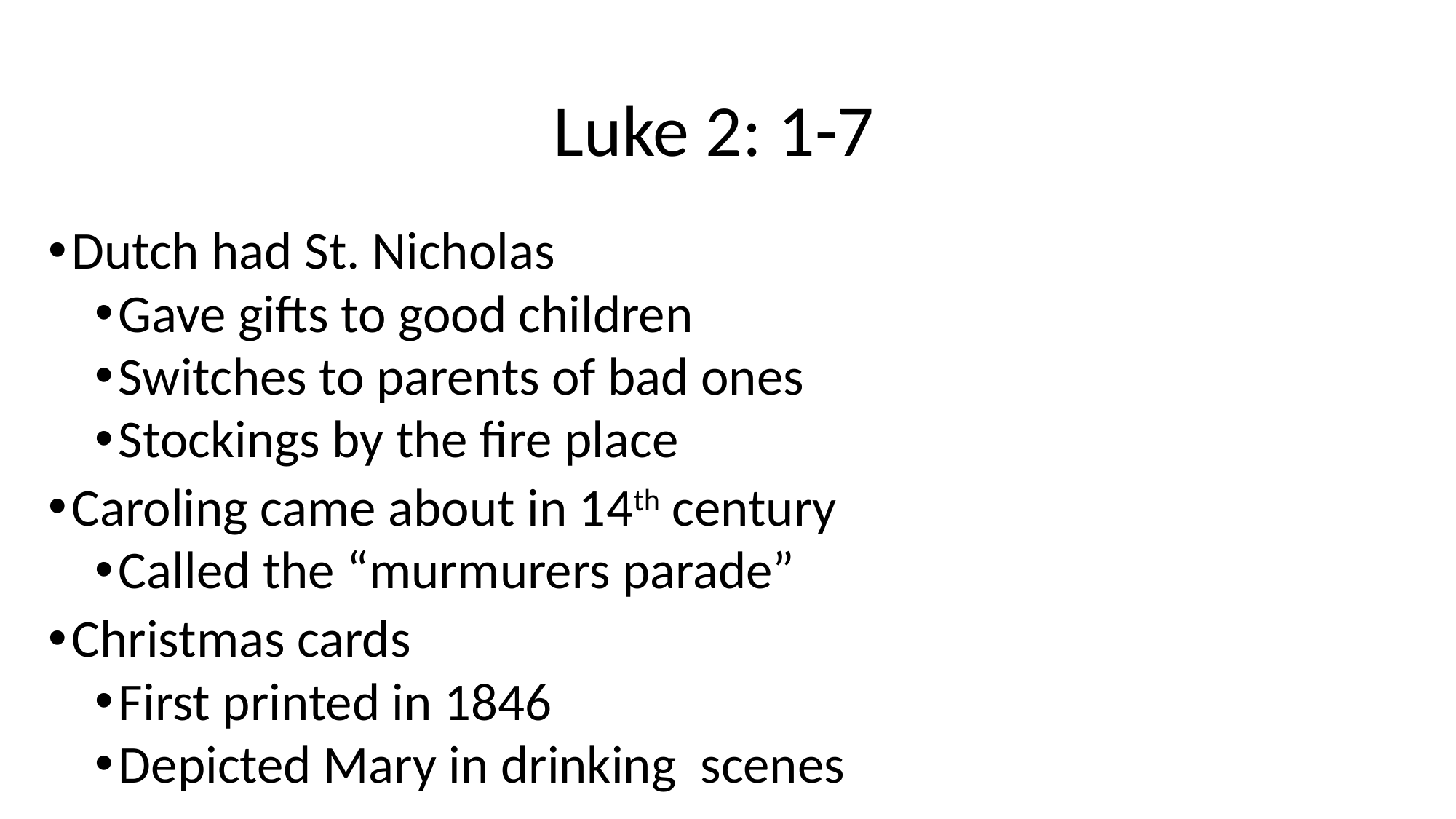

# Luke 2: 1-7
Dutch had St. Nicholas
Gave gifts to good children
Switches to parents of bad ones
Stockings by the fire place
Caroling came about in 14th century
Called the “murmurers parade”
Christmas cards
First printed in 1846
Depicted Mary in drinking  scenes